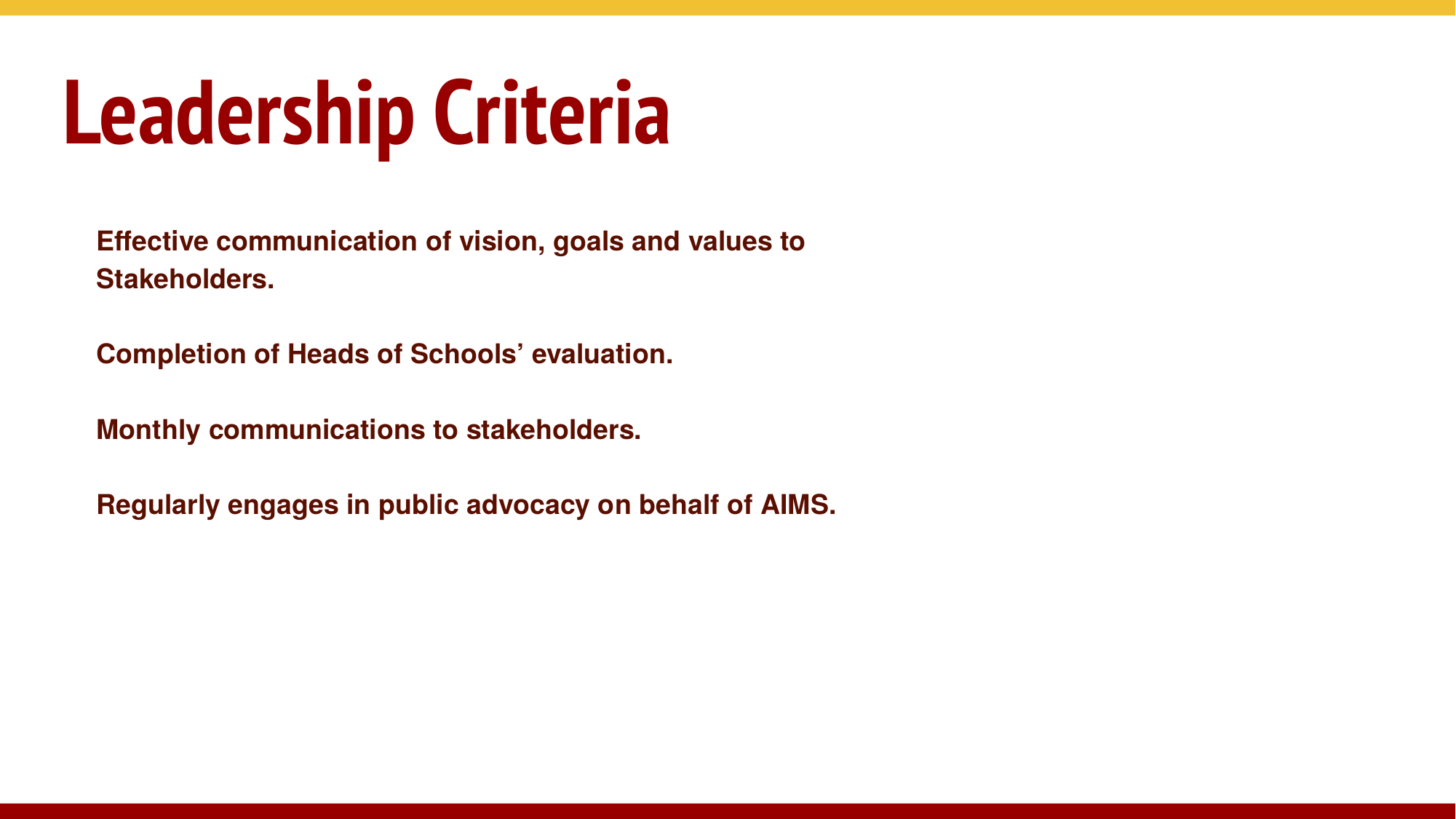

# Leadership Criteria

Effective communication of vision, goals and values to
Stakeholders.

Completion of Heads of Schools’ evaluation.

Monthly communications to stakeholders.

Regularly engages in public advocacy on behalf of AIMS.